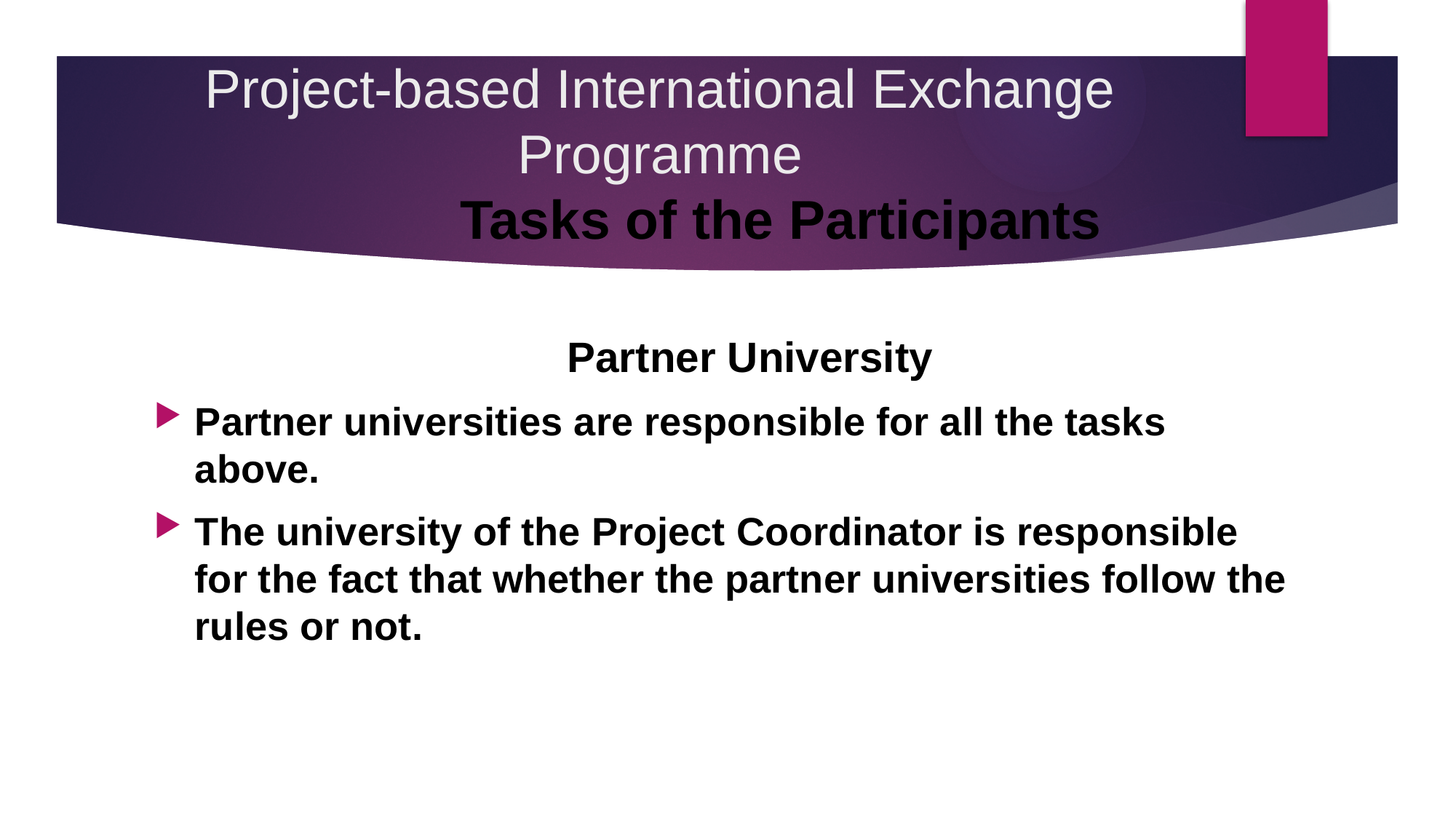

# Project-based International Exchange Programme Tasks of the Participants
Partner University
Partner universities are responsible for all the tasks above.
The university of the Project Coordinator is responsible for the fact that whether the partner universities follow the rules or not.